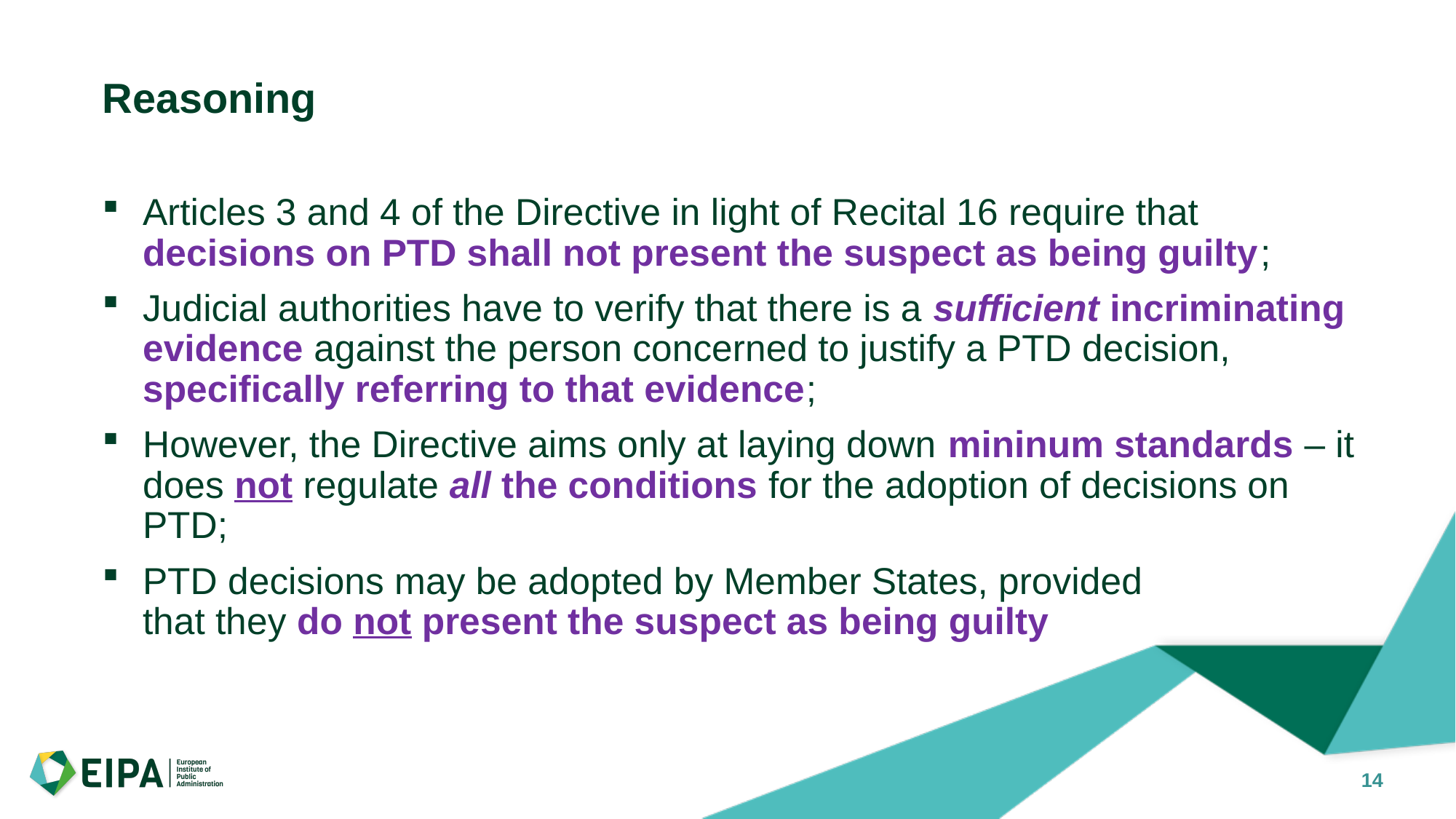

Reasoning

Articles 3 and 4 of the Directive in light of Recital 16 require that decisions on PTD shall not present the suspect as being guilty;
Judicial authorities have to verify that there is a sufficient incriminating evidence against the person concerned to justify a PTD decision, specifically referring to that evidence;
However, the Directive aims only at laying down mininum standards – it does not regulate all the conditions for the adoption of decisions on PTD;
PTD decisions may be adopted by Member States, provided
that they do not present the suspect as being guilty
14